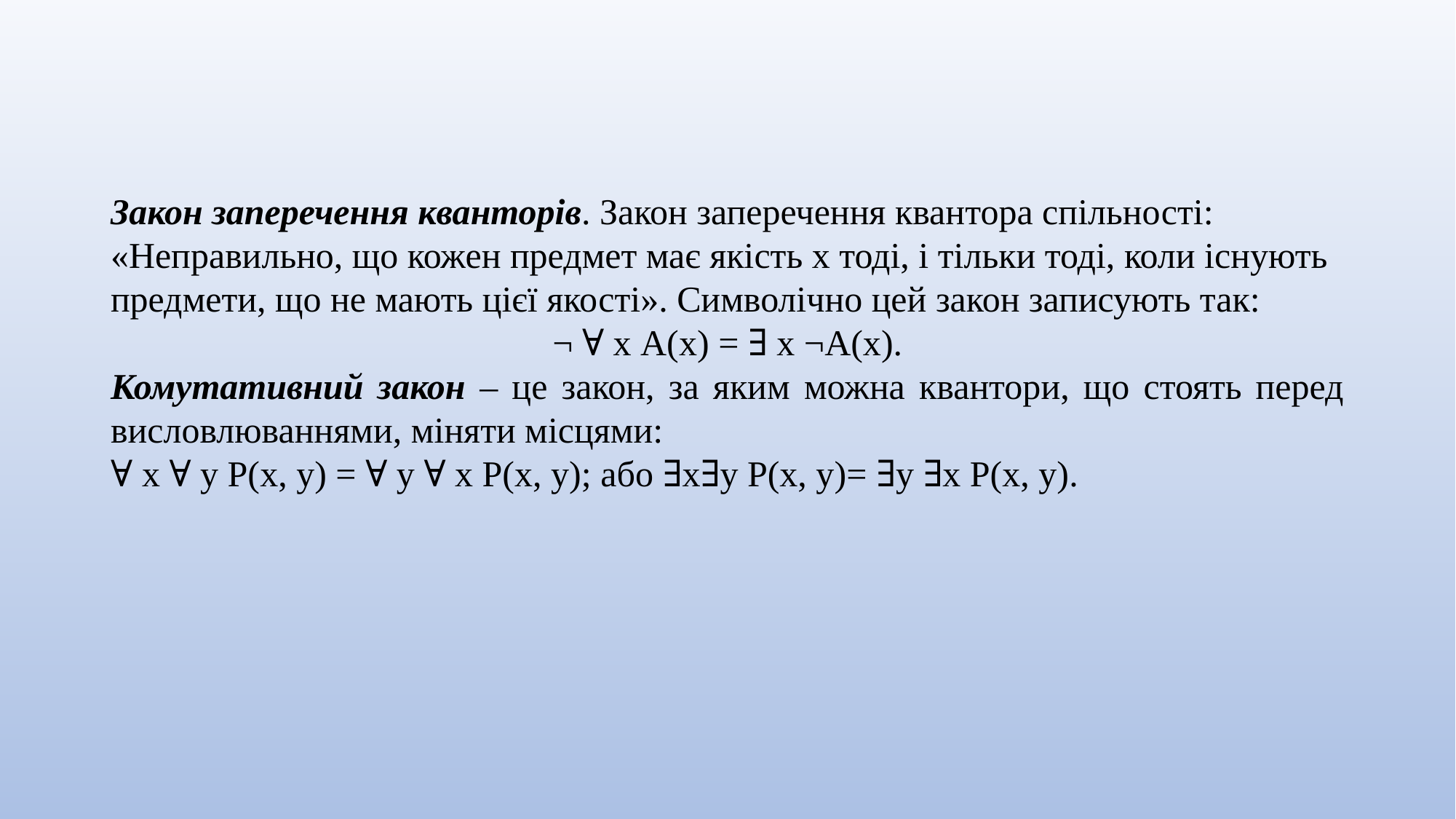

Закон заперечення кванторів. Закон заперечення квантора спільності: «Неправильно, що кожен предмет має якість х тоді, і тільки тоді, коли існують предмети, що не мають цієї якості». Символічно цей закон записують так:
¬ ∀ x А(х) = ∃ х ¬А(х).
Комутативний закон – це закон, за яким можна квантори, що стоять перед висловлюваннями, міняти місцями:
∀ х ∀ у Р(х, у) = ∀ у ∀ х Р(х, у); або ∃х∃у Р(х, у)= ∃у ∃х Р(х, у).